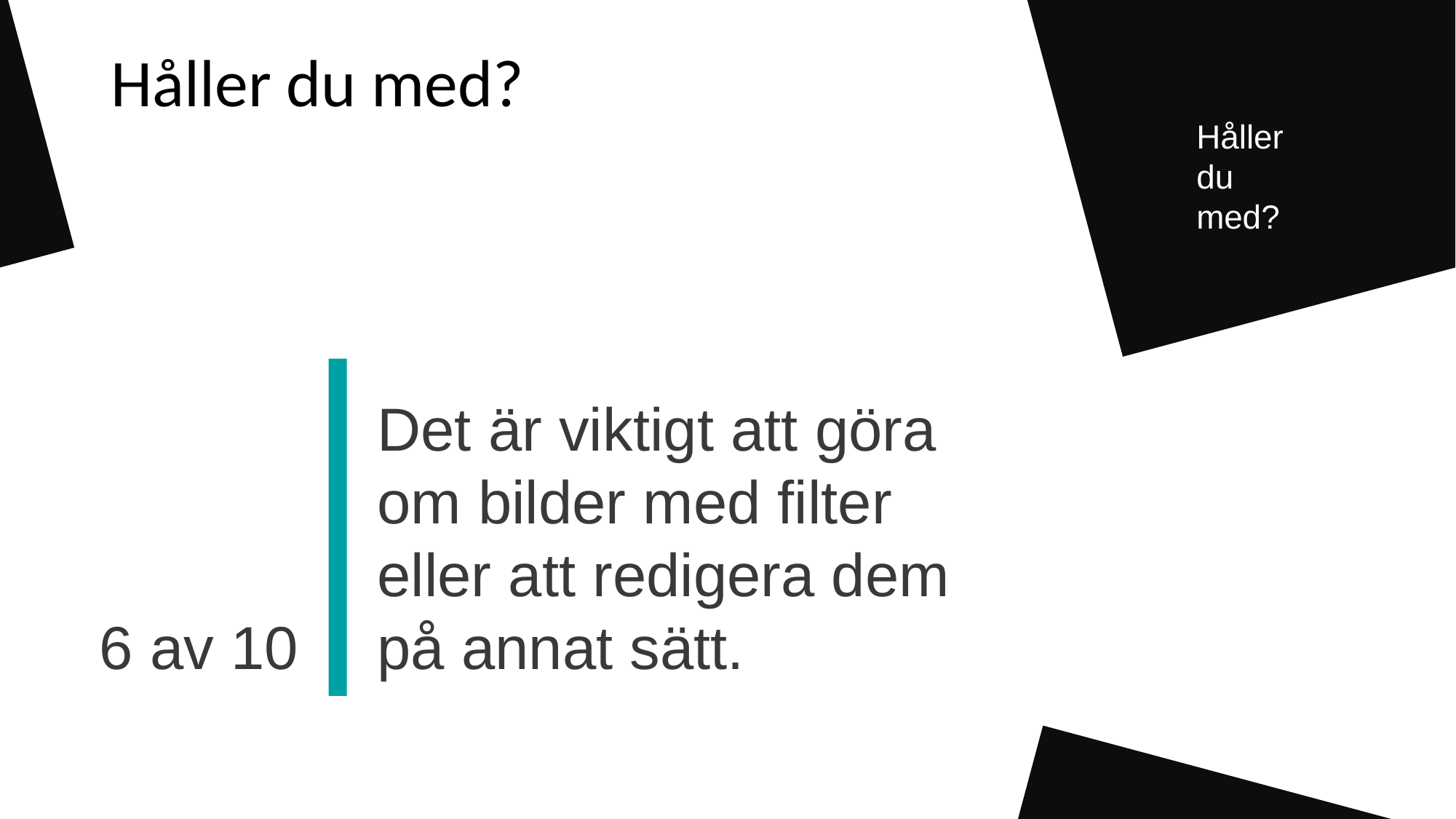

6 av 10
Det är viktigt att göra om bilder med filter eller att redigera dem på annat sätt.
# Håller du med?